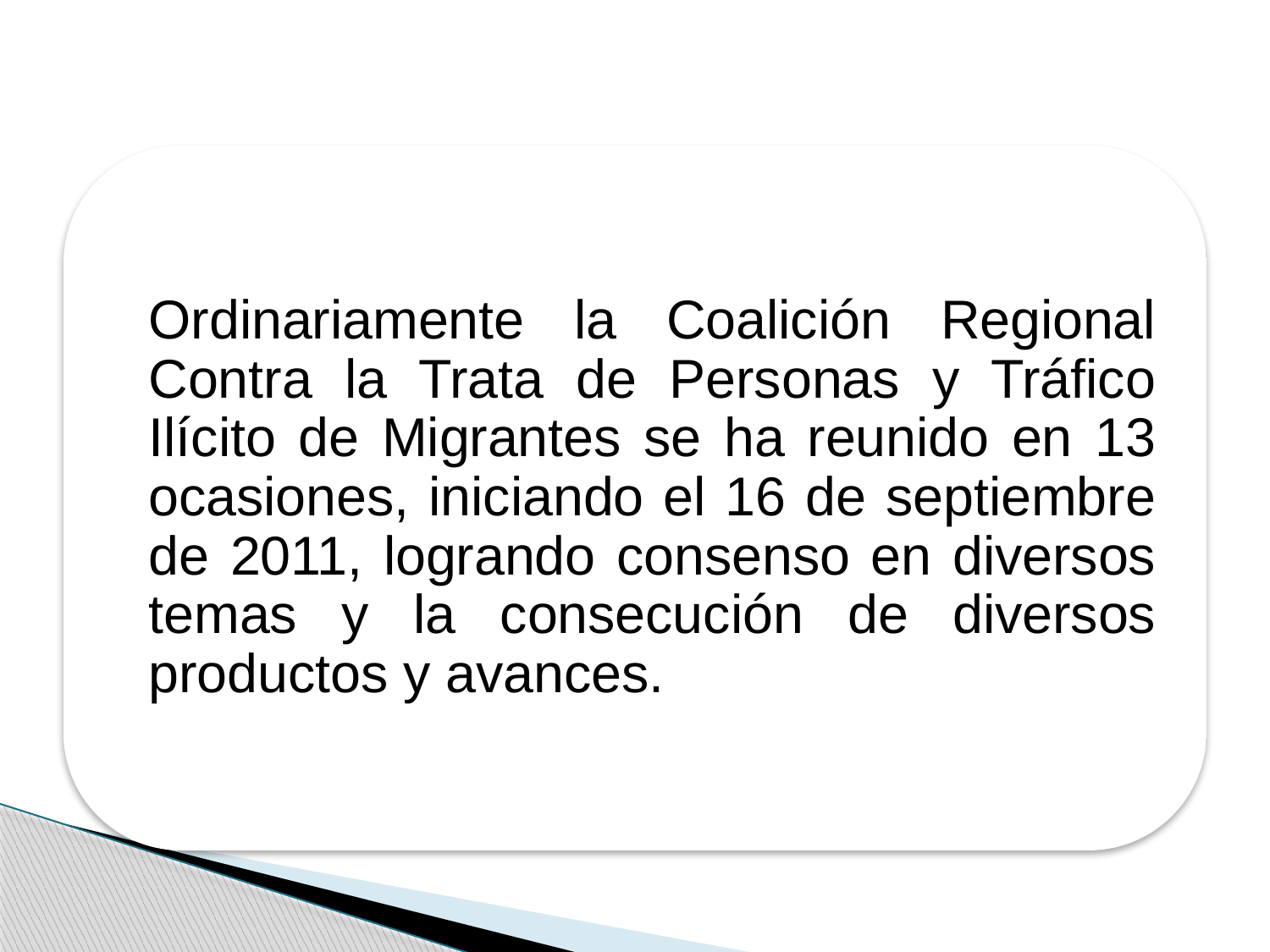

Ordinariamente la Coalición Regional Contra la Trata de Personas y Tráfico Ilícito de Migrantes se ha reunido en 13 ocasiones, iniciando el 16 de septiembre de 2011, logrando consenso en diversos temas y la consecución de diversos productos y avances.